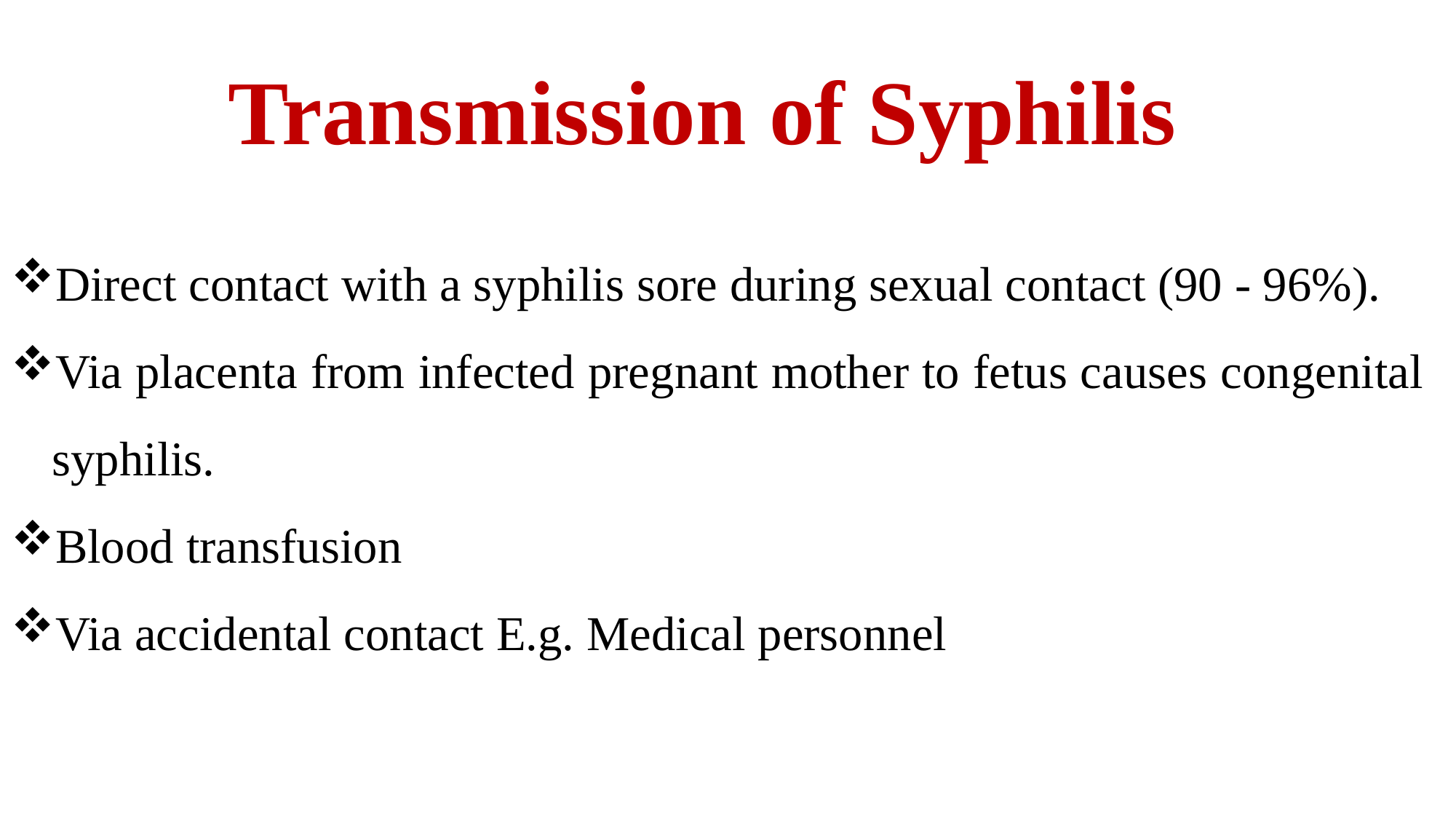

# Transmission of Syphilis
Direct contact with a syphilis sore during sexual contact (90 - 96%).
Via placenta from infected pregnant mother to fetus causes congenital syphilis.
Blood transfusion
Via accidental contact E.g. Medical personnel